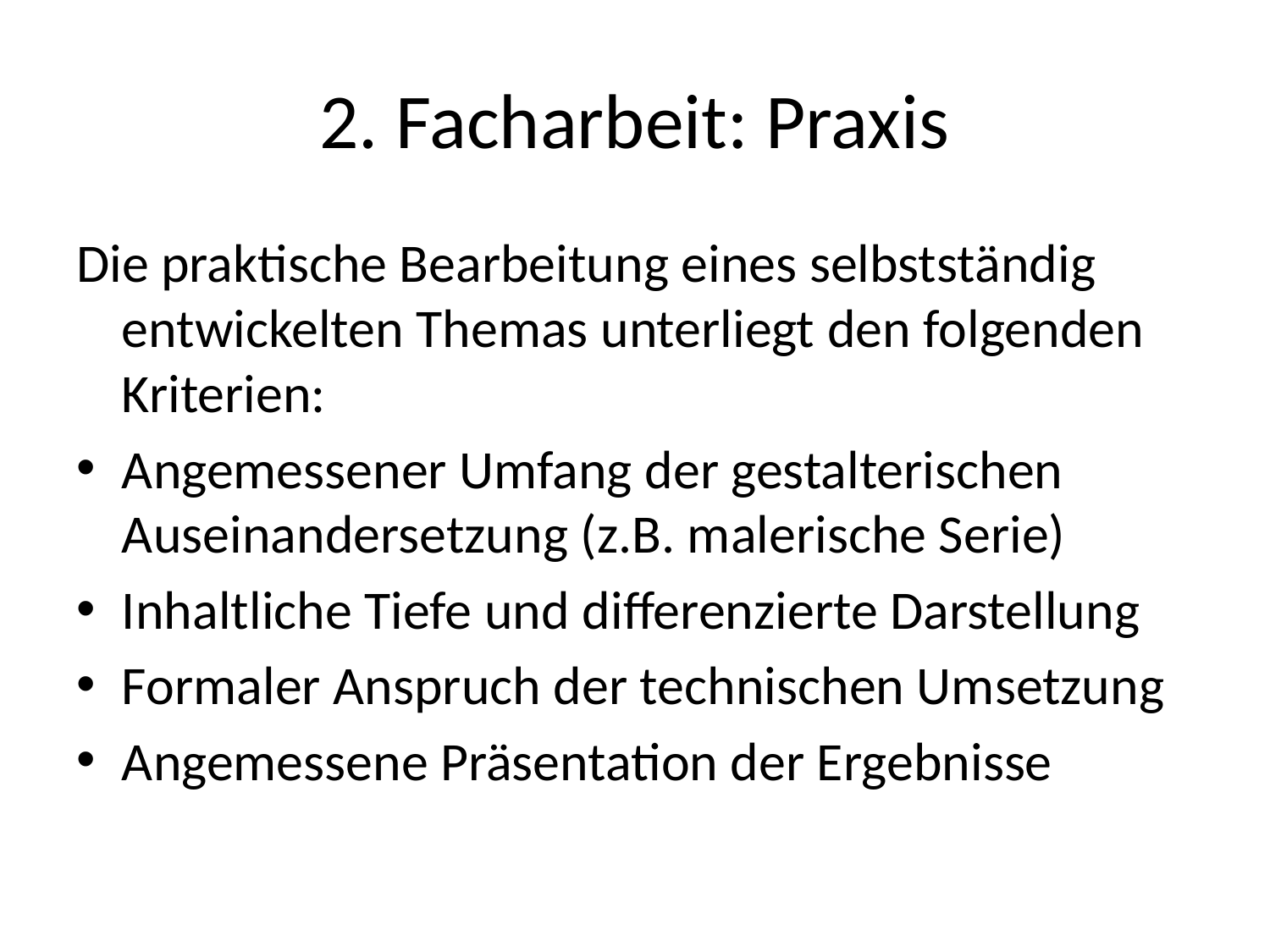

# 2. Facharbeit: Praxis
Die praktische Bearbeitung eines selbstständig entwickelten Themas unterliegt den folgenden Kriterien:
Angemessener Umfang der gestalterischen Auseinandersetzung (z.B. malerische Serie)
Inhaltliche Tiefe und differenzierte Darstellung
Formaler Anspruch der technischen Umsetzung
Angemessene Präsentation der Ergebnisse